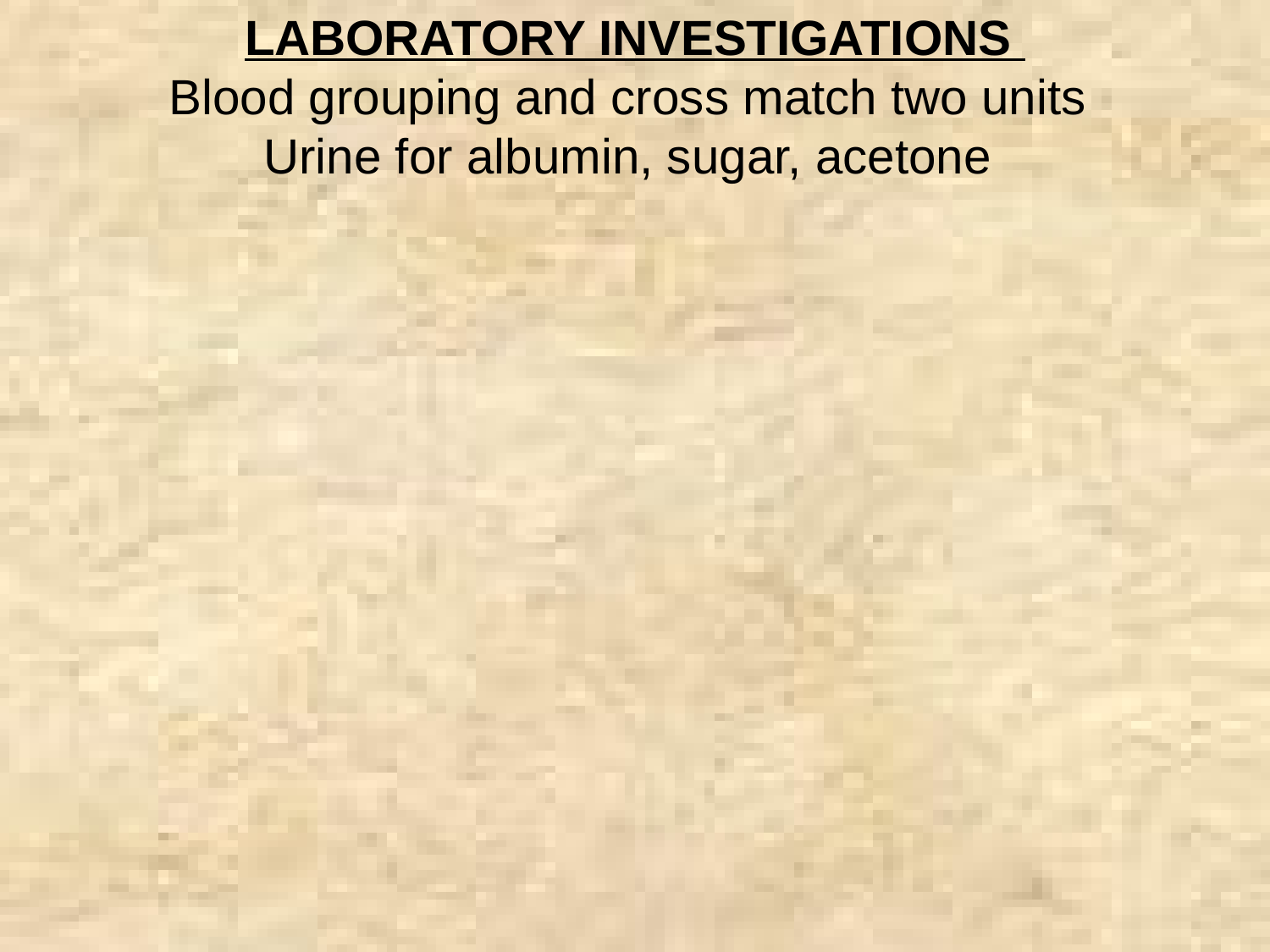

LABORATORY INVESTIGATIONS
Blood grouping and cross match two units
Urine for albumin, sugar, acetone